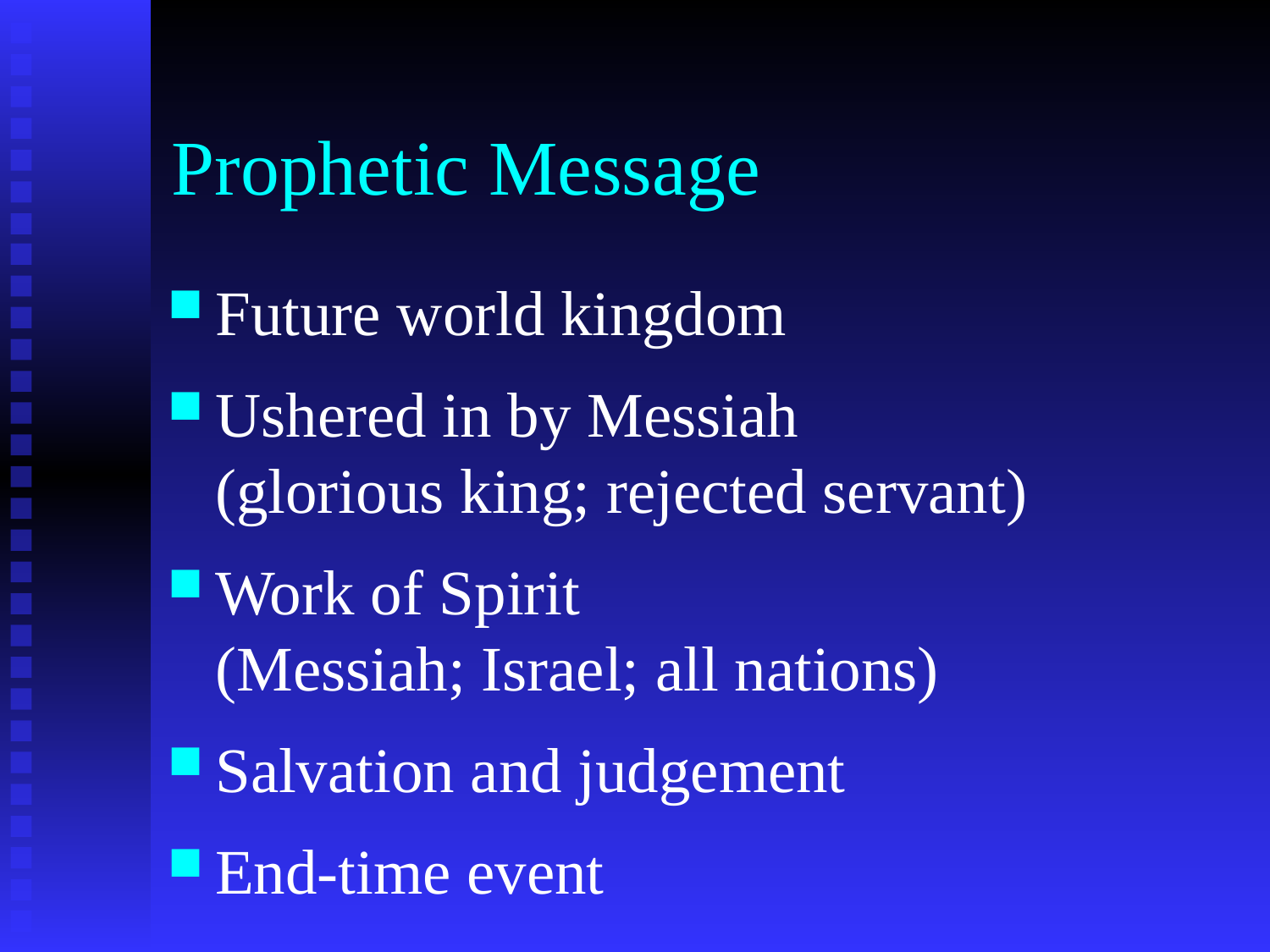

# Prophetic Message
Future world kingdom
Ushered in by Messiah                     (glorious king; rejected servant)
Work of Spirit                                (Messiah; Israel; all nations)
Salvation and judgement
End-time event